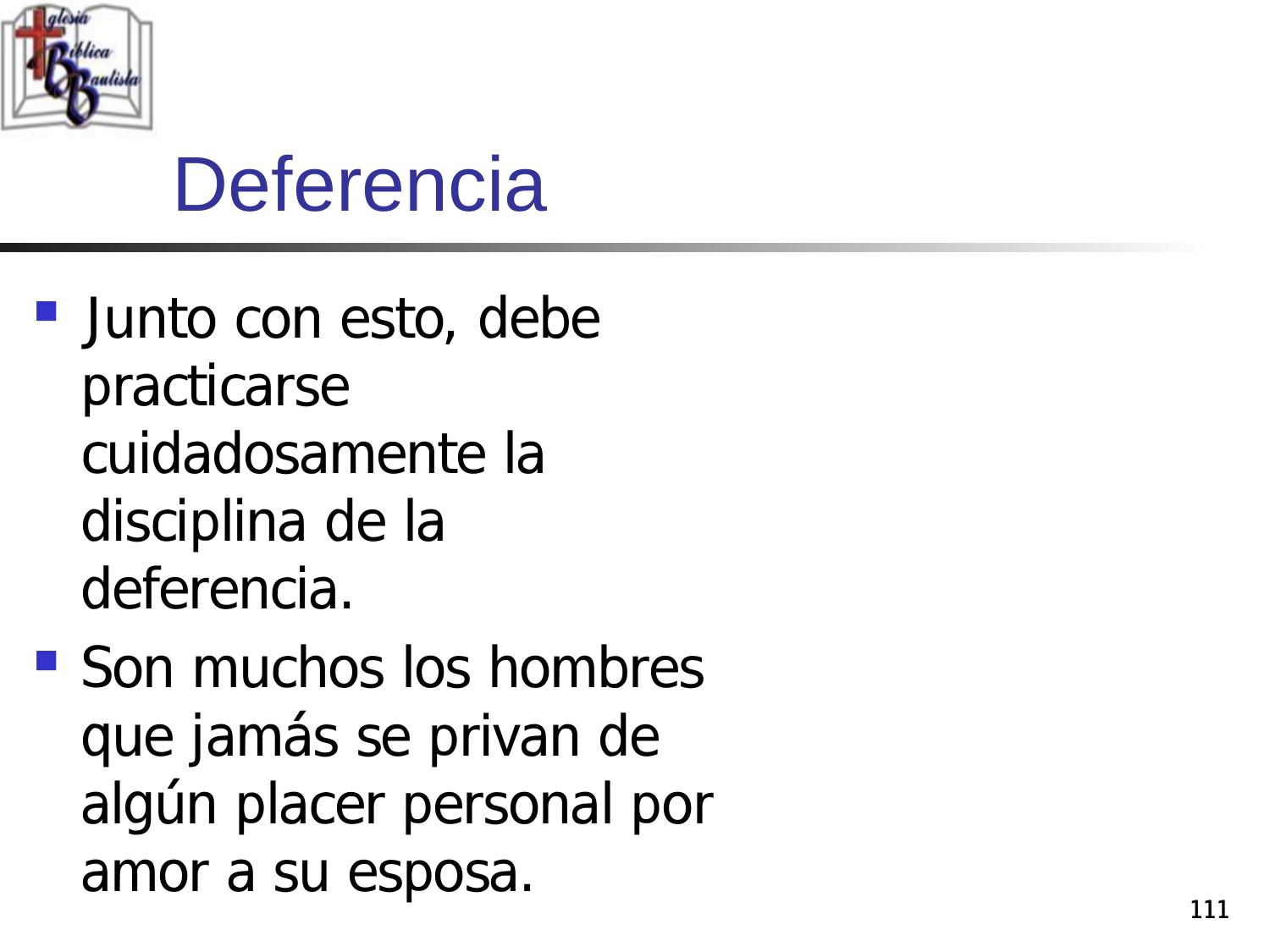

# Deferencia
Junto con esto, debe practicarse cuidadosamente la disciplina de la deferencia.
Son muchos los hombres que jamás se privan de algún placer personal por amor a su esposa.

111
111